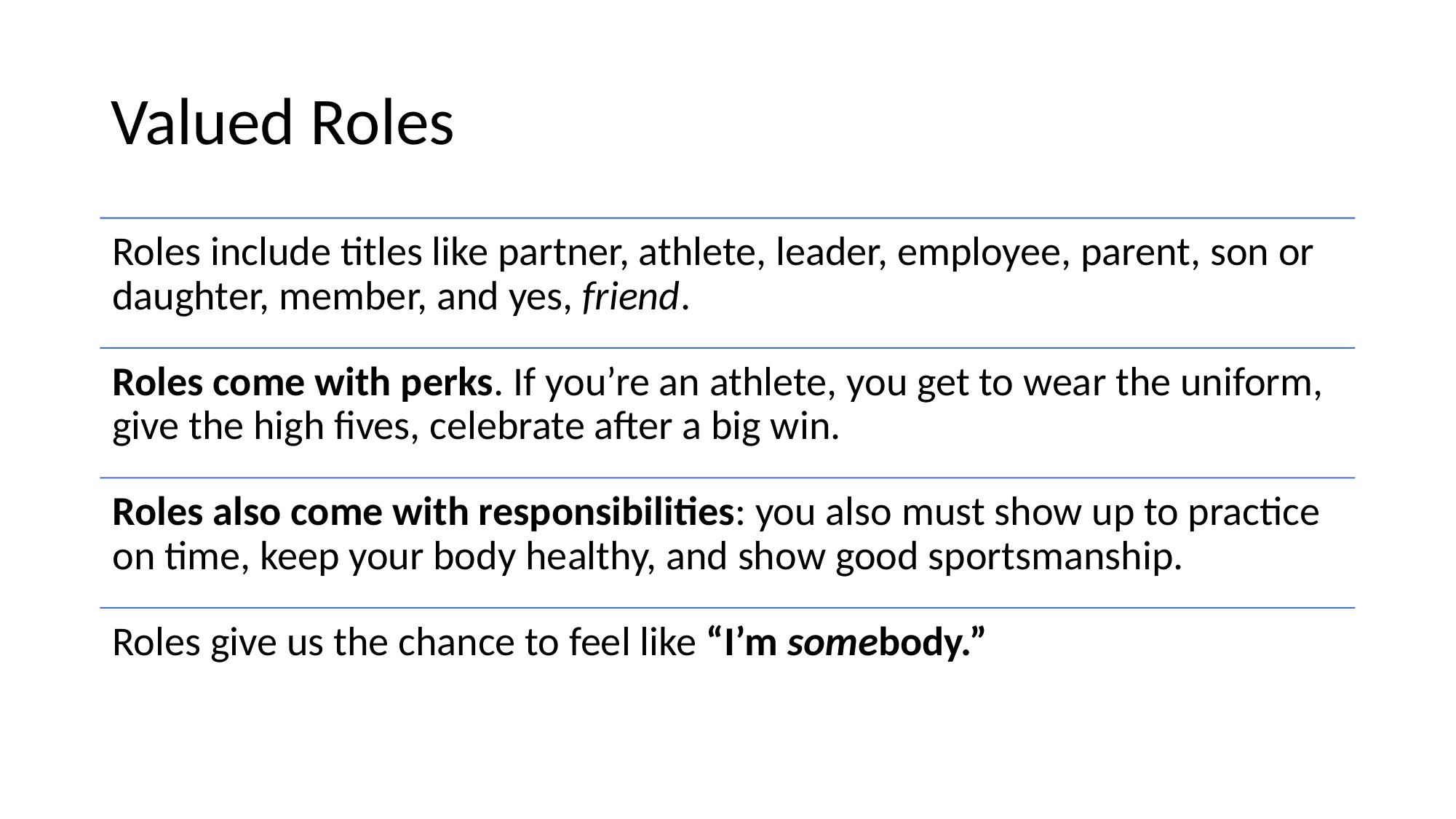

# Valued Roles
Roles include titles like partner, athlete, leader, employee, parent, son or daughter, member, and yes, friend.
Roles come with perks. If you’re an athlete, you get to wear the uniform, give the high fives, celebrate after a big win.
Roles also come with responsibilities: you also must show up to practice on time, keep your body healthy, and show good sportsmanship.
Roles give us the chance to feel like “I’m somebody.”